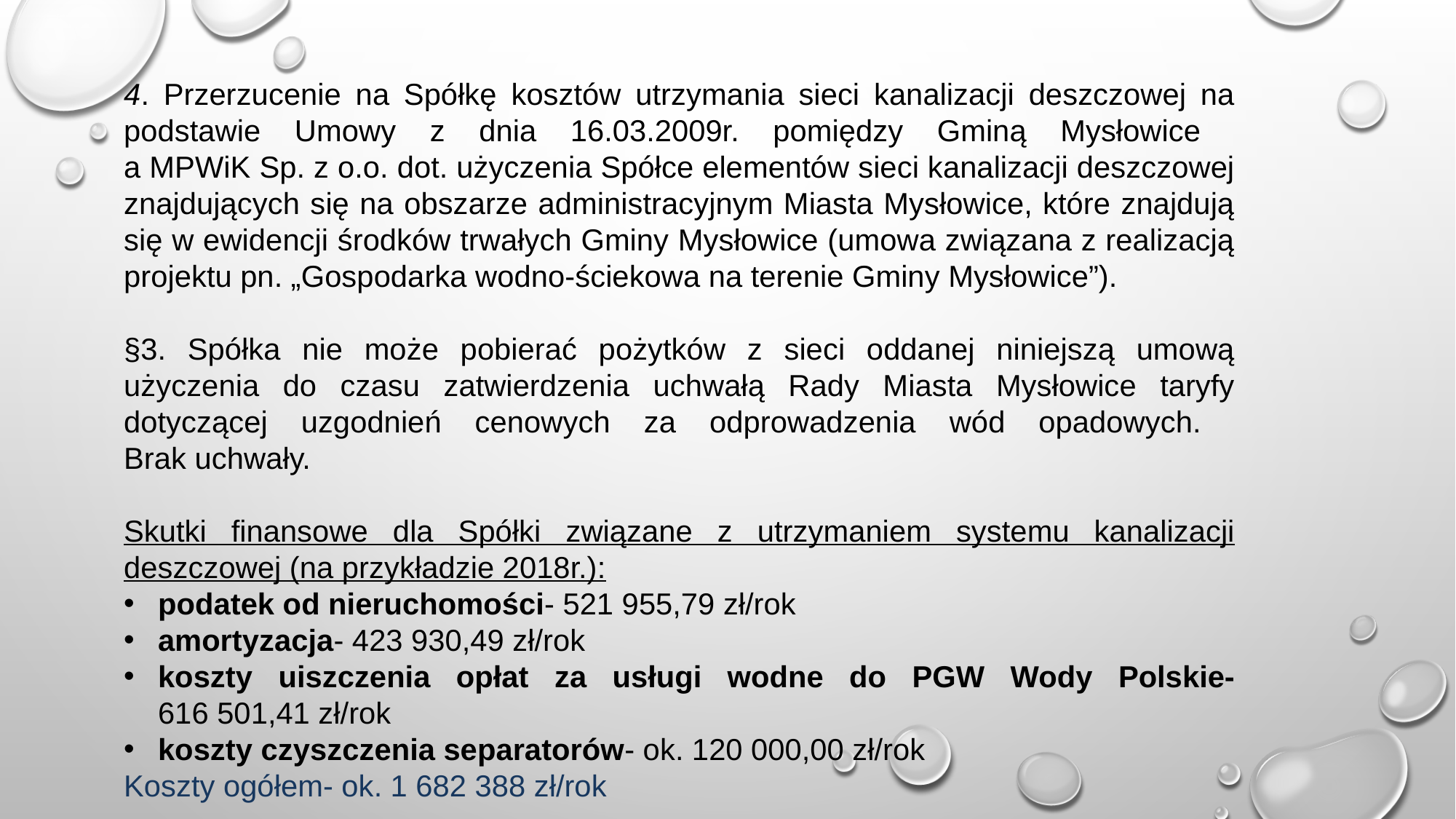

4. Przerzucenie na Spółkę kosztów utrzymania sieci kanalizacji deszczowej na podstawie Umowy z dnia 16.03.2009r. pomiędzy Gminą Mysłowice
a MPWiK Sp. z o.o. dot. użyczenia Spółce elementów sieci kanalizacji deszczowej znajdujących się na obszarze administracyjnym Miasta Mysłowice, które znajdują się w ewidencji środków trwałych Gminy Mysłowice (umowa związana z realizacją projektu pn. „Gospodarka wodno-ściekowa na terenie Gminy Mysłowice”).

§3. Spółka nie może pobierać pożytków z sieci oddanej niniejszą umową użyczenia do czasu zatwierdzenia uchwałą Rady Miasta Mysłowice taryfy dotyczącej uzgodnień cenowych za odprowadzenia wód opadowych.
Brak uchwały.

Skutki finansowe dla Spółki związane z utrzymaniem systemu kanalizacji deszczowej (na przykładzie 2018r.):
podatek od nieruchomości- 521 955,79 zł/rok
amortyzacja- 423 930,49 zł/rok
koszty uiszczenia opłat za usługi wodne do PGW Wody Polskie-
616 501,41 zł/rok
koszty czyszczenia separatorów- ok. 120 000,00 zł/rok
Koszty ogółem- ok. 1 682 388 zł/rok